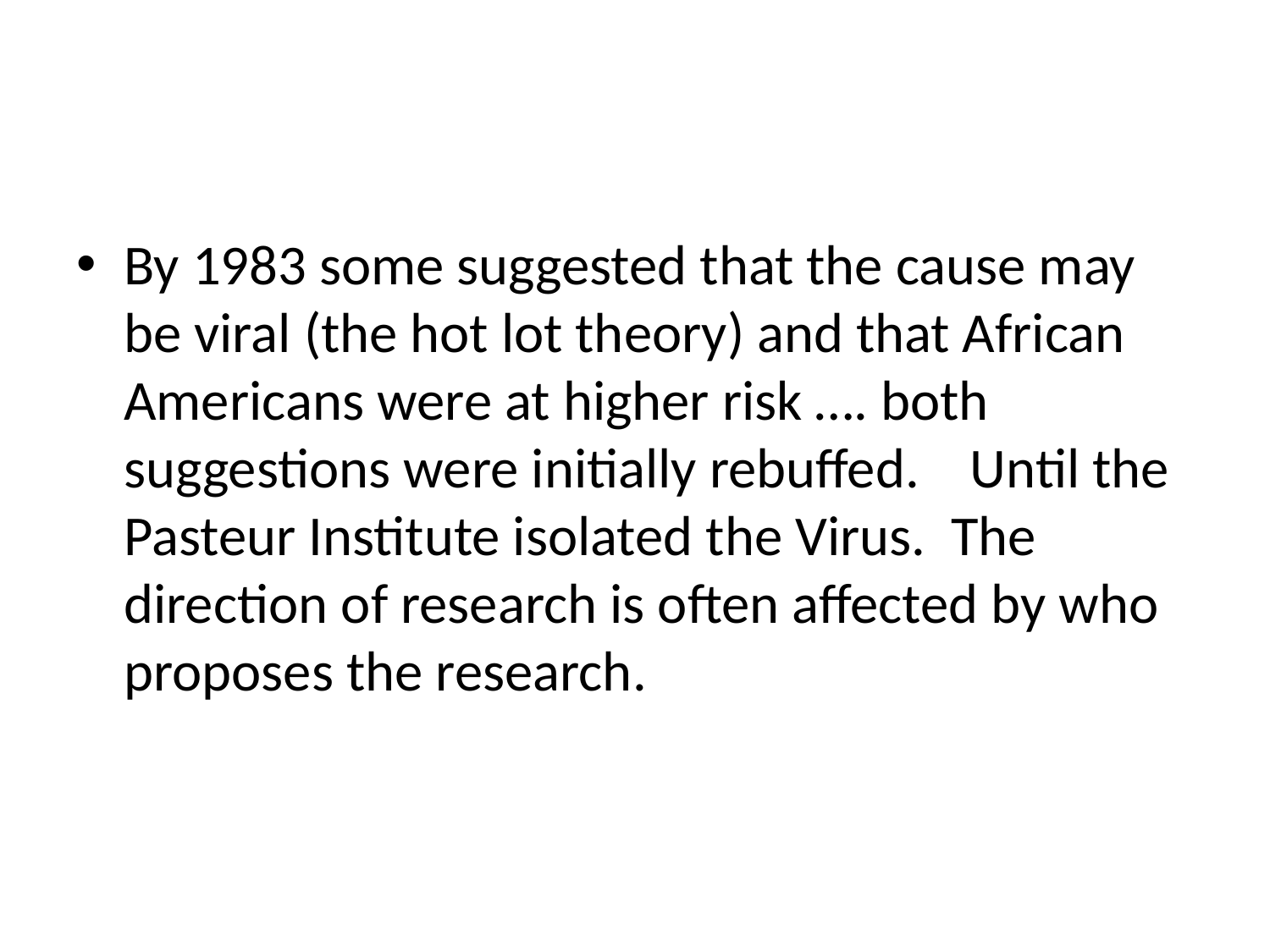

#
By 1983 some suggested that the cause may be viral (the hot lot theory) and that African Americans were at higher risk …. both suggestions were initially rebuffed.    Until the Pasteur Institute isolated the Virus.  The direction of research is often affected by who proposes the research.